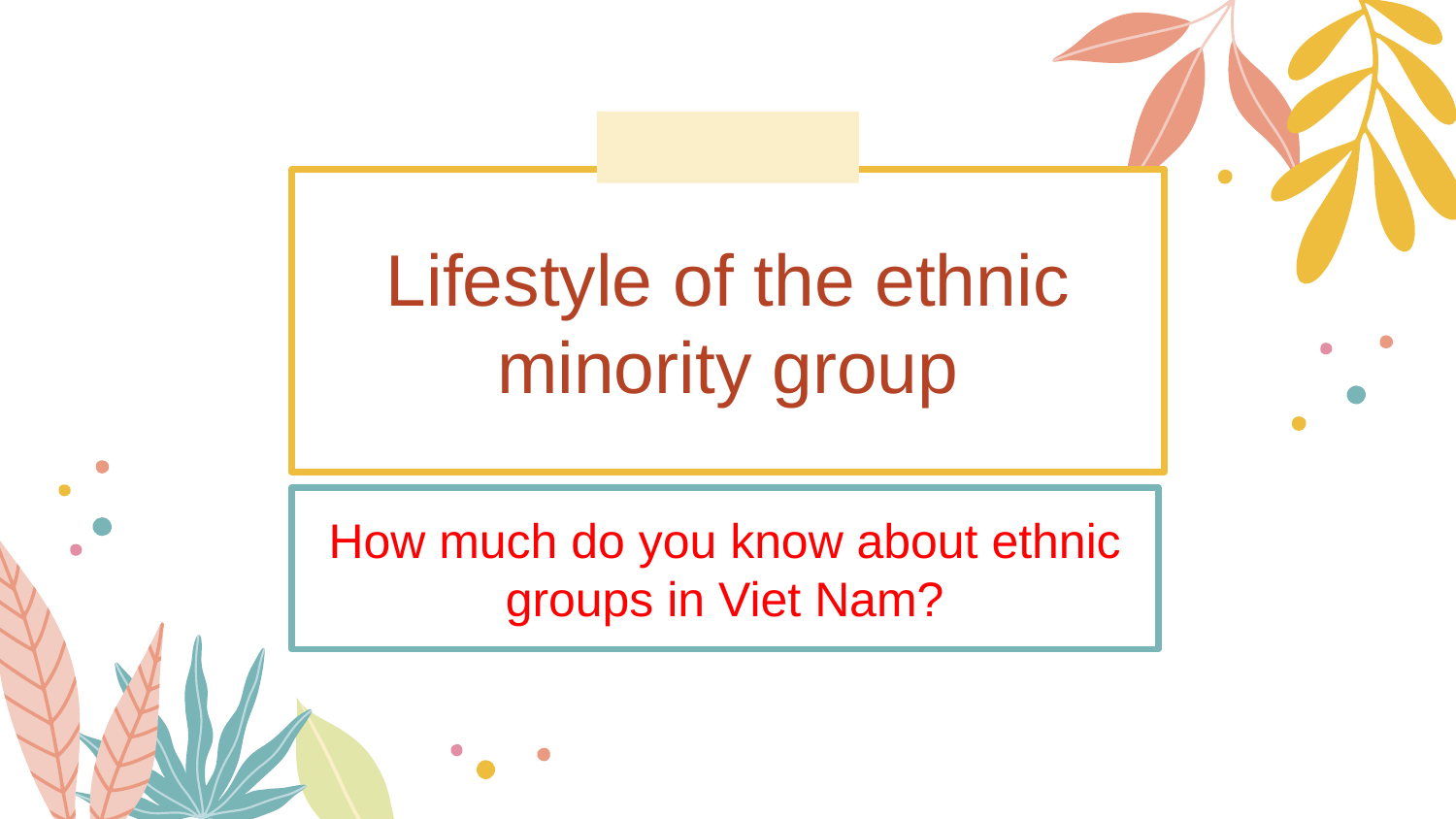

# Lifestyle of the ethnic minority group

How much do you know about ethnic groups in Viet Nam?